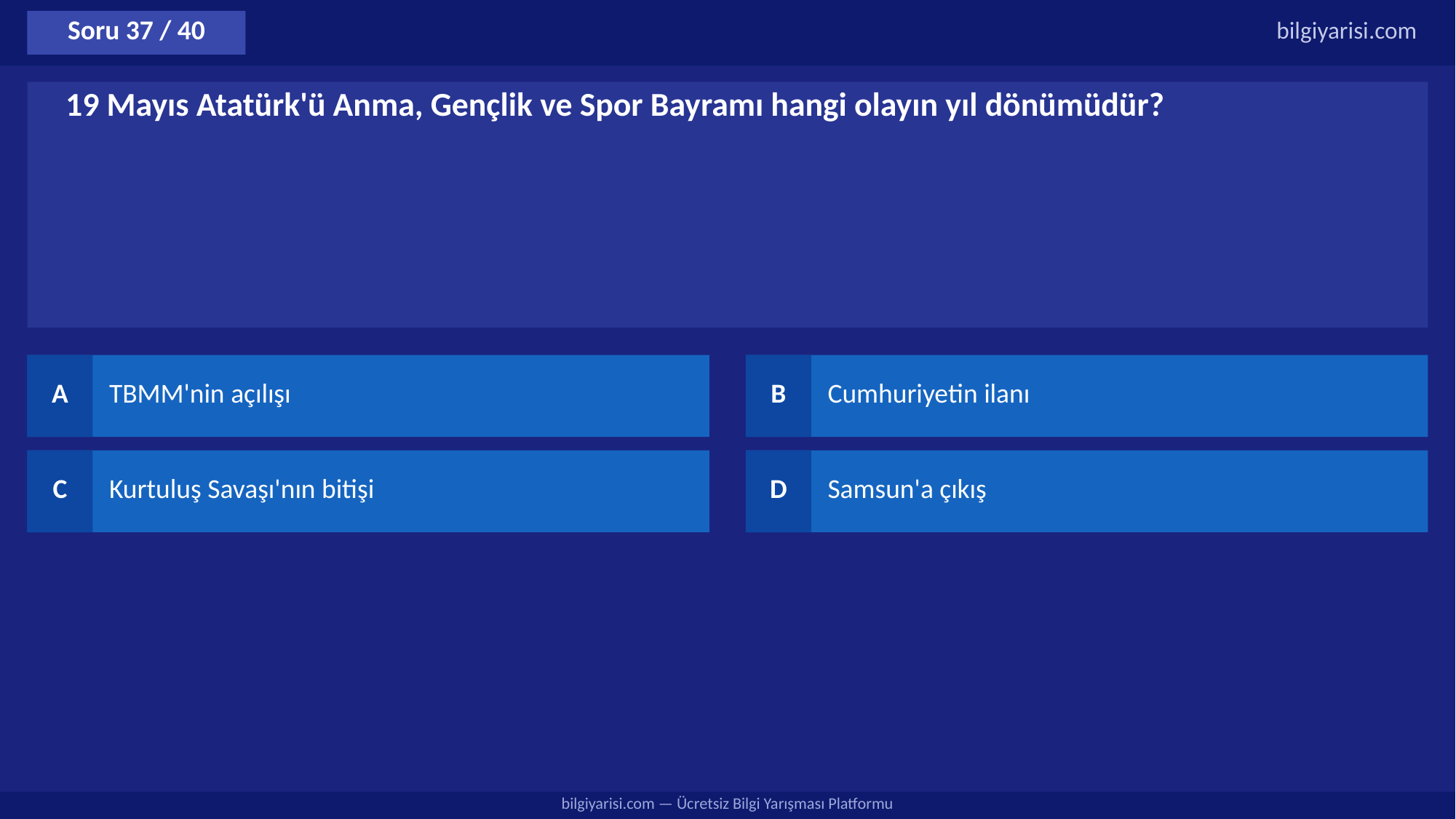

Soru 37 / 40
bilgiyarisi.com

19 Mayıs Atatürk'ü Anma, Gençlik ve Spor Bayramı hangi olayın yıl dönümüdür?

A
TBMM'nin açılışı

B
Cumhuriyetin ilanı

C
Kurtuluş Savaşı'nın bitişi

D
Samsun'a çıkış
bilgiyarisi.com — Ücretsiz Bilgi Yarışması Platformu